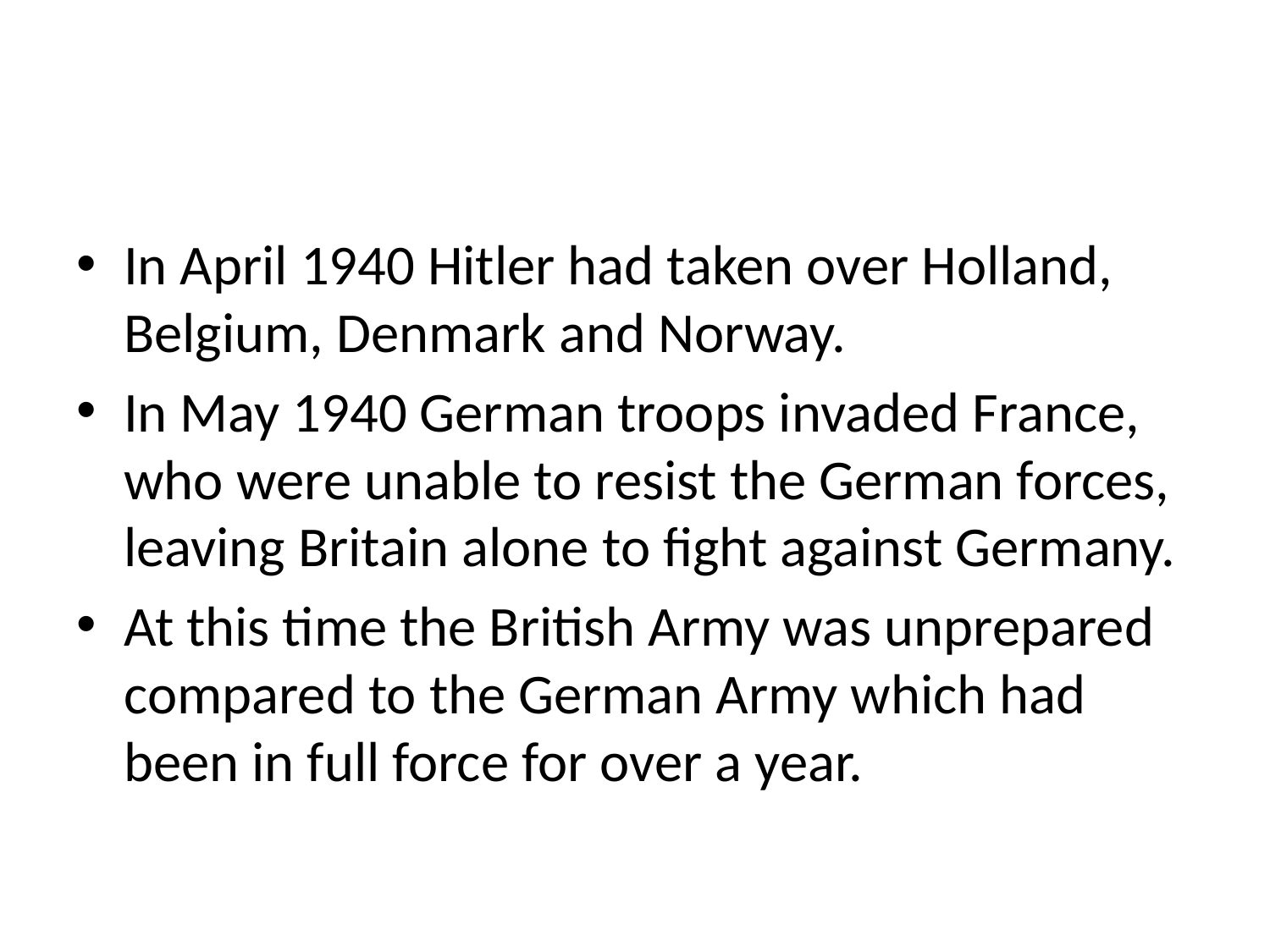

#
In April 1940 Hitler had taken over Holland, Belgium, Denmark and Norway.
In May 1940 German troops invaded France, who were unable to resist the German forces, leaving Britain alone to fight against Germany.
At this time the British Army was unprepared compared to the German Army which had been in full force for over a year.